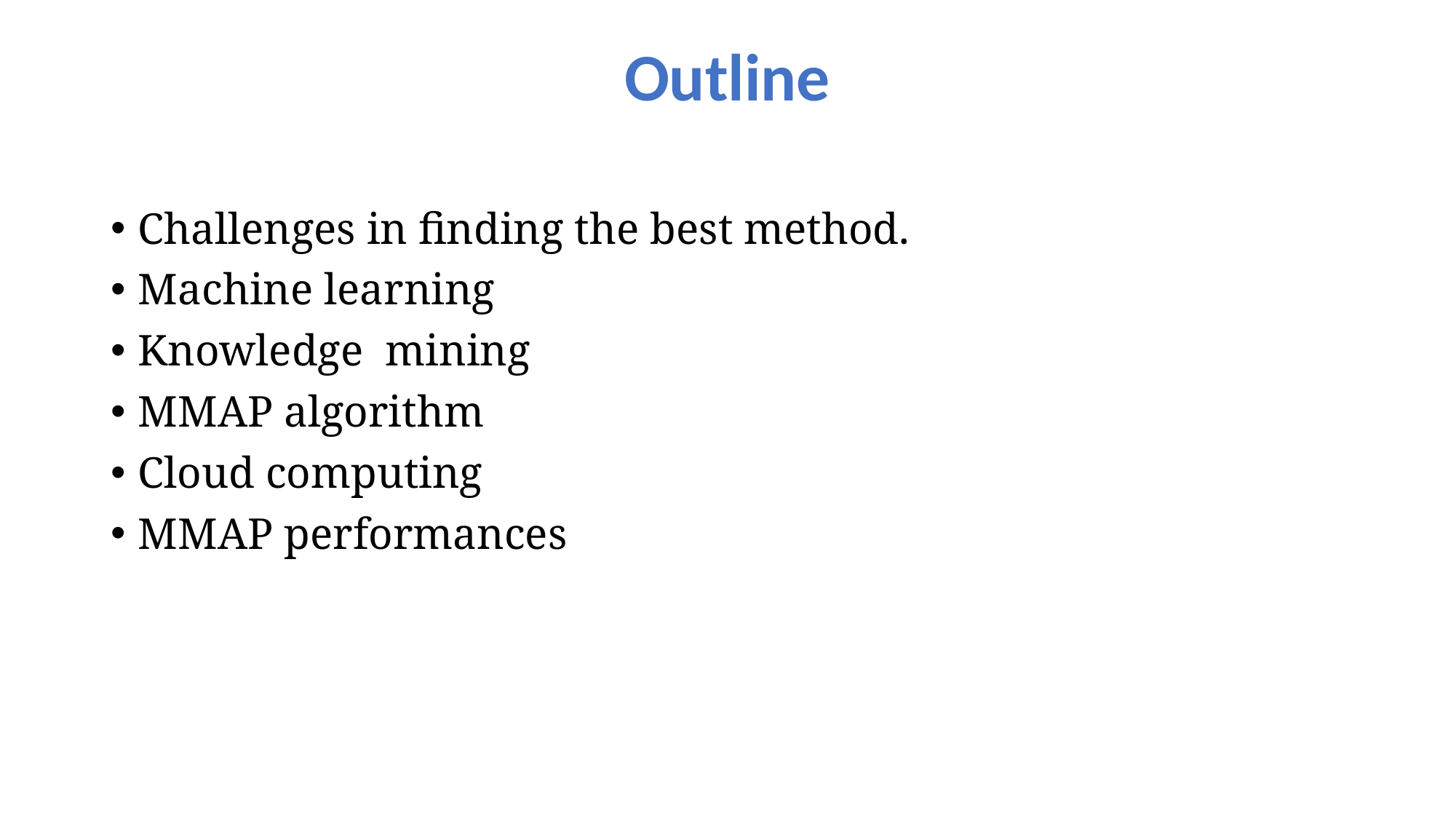

# Outline
Challenges in finding the best method.
Machine learning
Knowledge  mining
MMAP algorithm
Cloud computing
MMAP performances